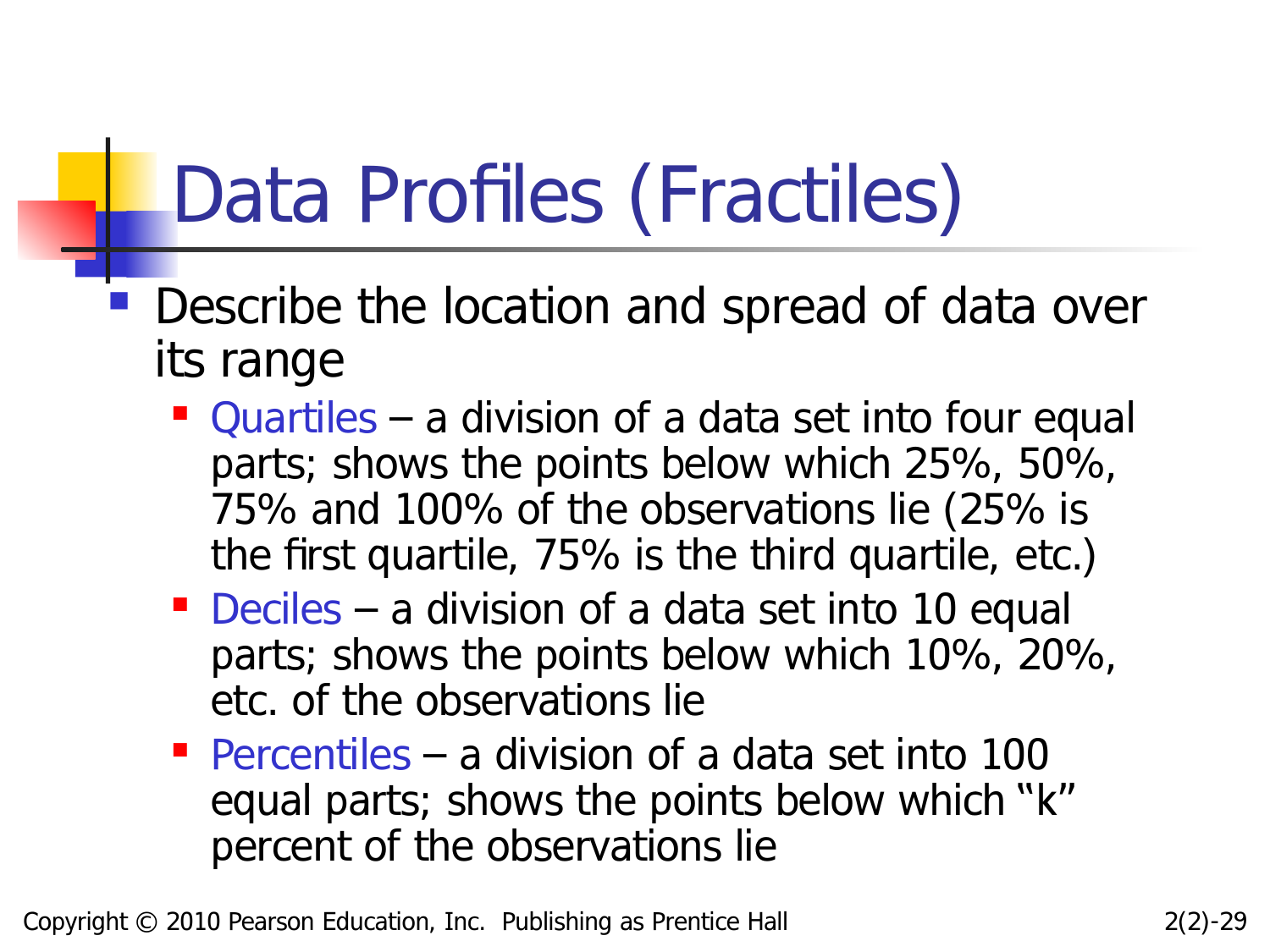

# Data Profiles (Fractiles)
Describe the location and spread of data over its range
Quartiles – a division of a data set into four equal parts; shows the points below which 25%, 50%, 75% and 100% of the observations lie (25% is the first quartile, 75% is the third quartile, etc.)
Deciles – a division of a data set into 10 equal parts; shows the points below which 10%, 20%, etc. of the observations lie
Percentiles – a division of a data set into 100 equal parts; shows the points below which “k” percent of the observations lie
Copyright © 2010 Pearson Education, Inc.  Publishing as Prentice Hall
2(2)-29